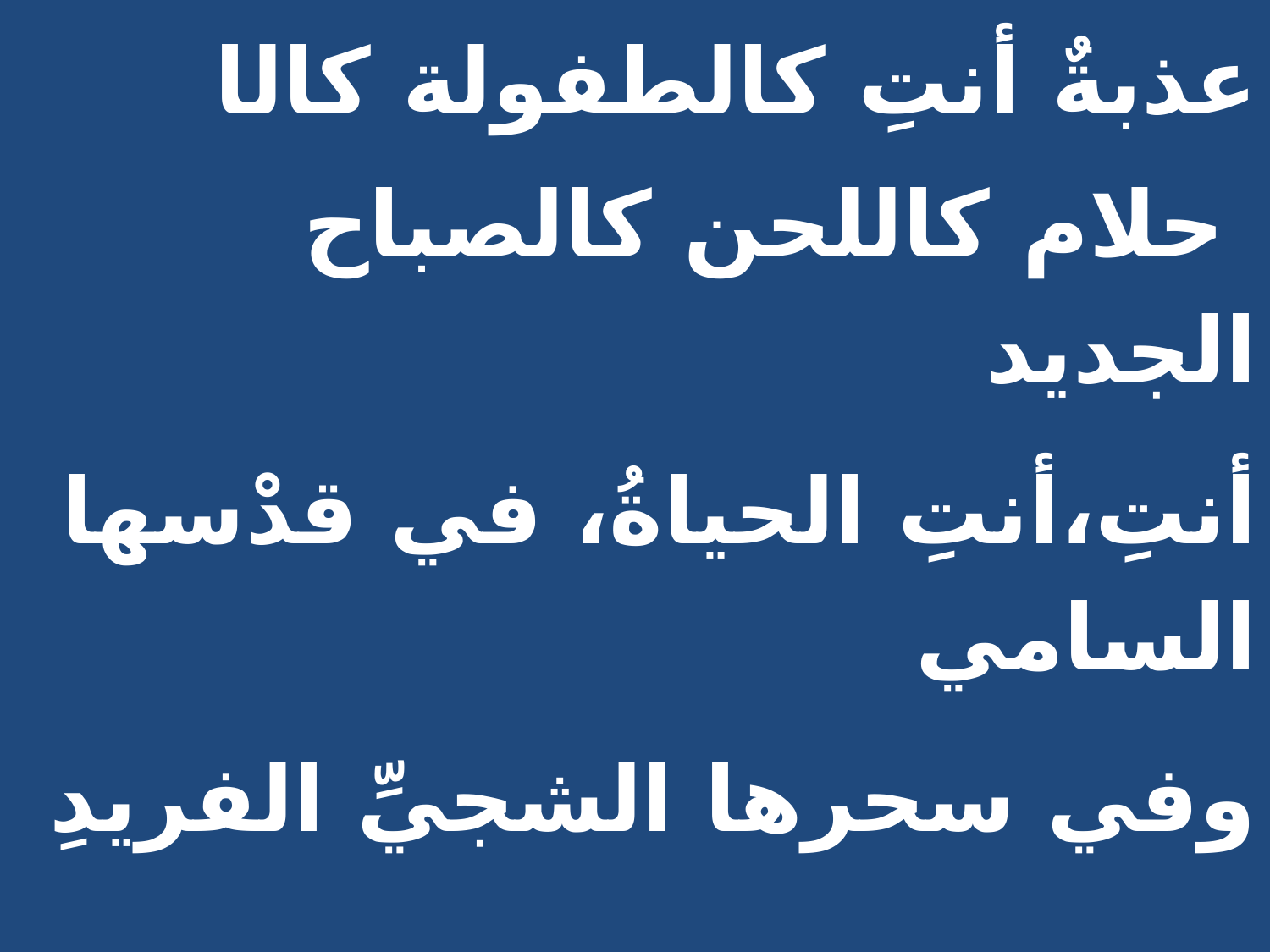

عذبةٌ أنتِ كالطفولة كالا
 حلام كاللحن كالصباح الجديد
أنتِ،أنتِ الحياةُ، في قدْسها السامي
وفي سحرها الشجيِّ الفريدِ